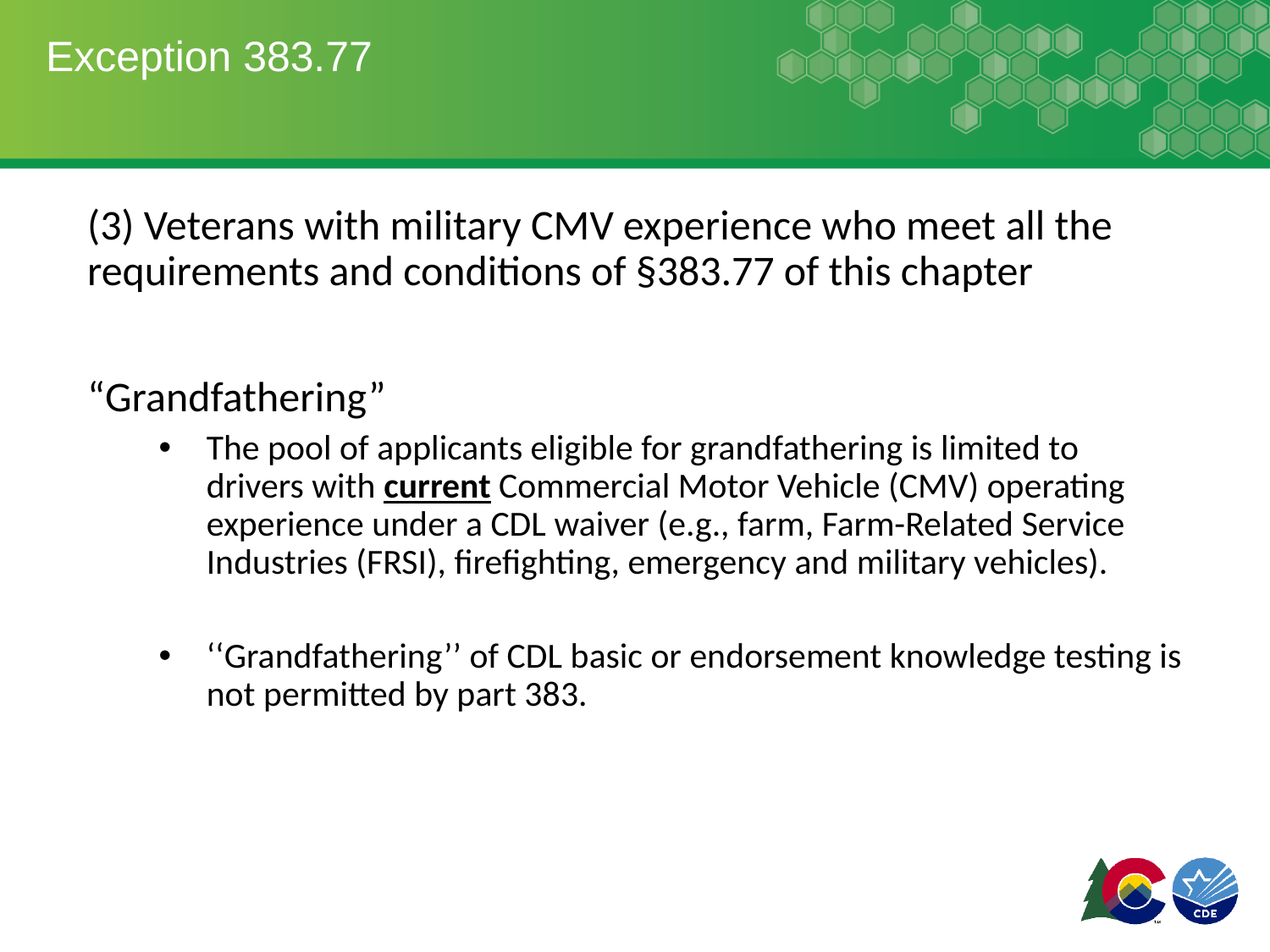

# Exception 383.77
(3) Veterans with military CMV experience who meet all the requirements and conditions of §383.77 of this chapter

“Grandfathering”
The pool of applicants eligible for grandfathering is limited to drivers with current Commercial Motor Vehicle (CMV) operating experience under a CDL waiver (e.g., farm, Farm-Related Service Industries (FRSI), firefighting, emergency and military vehicles).

‘‘Grandfathering’’ of CDL basic or endorsement knowledge testing is not permitted by part 383.